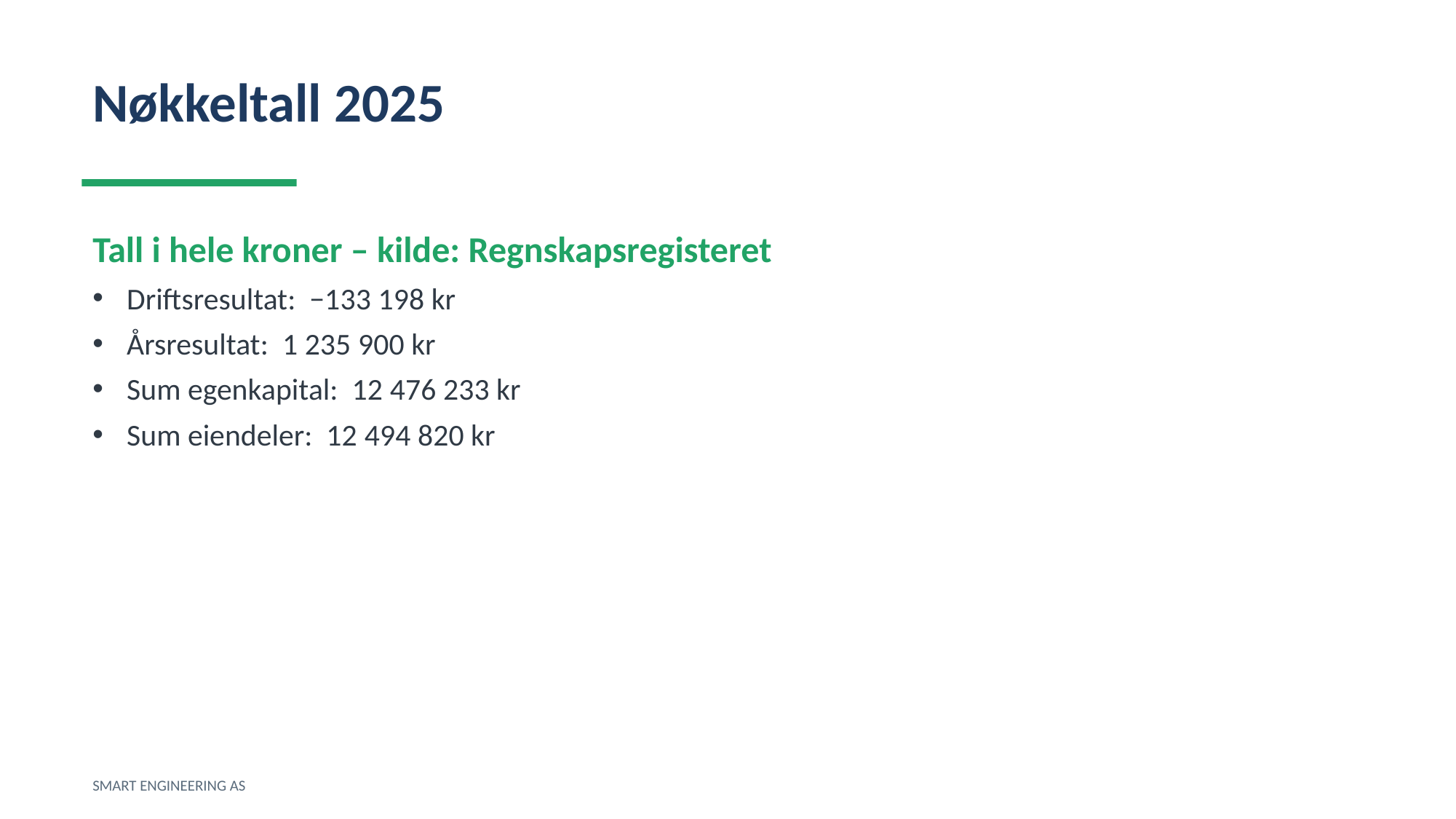

Nøkkeltall 2025

Tall i hele kroner – kilde: Regnskapsregisteret
Driftsresultat:  −133 198 kr
Årsresultat:  1 235 900 kr
Sum egenkapital:  12 476 233 kr
Sum eiendeler:  12 494 820 kr
SMART ENGINEERING AS